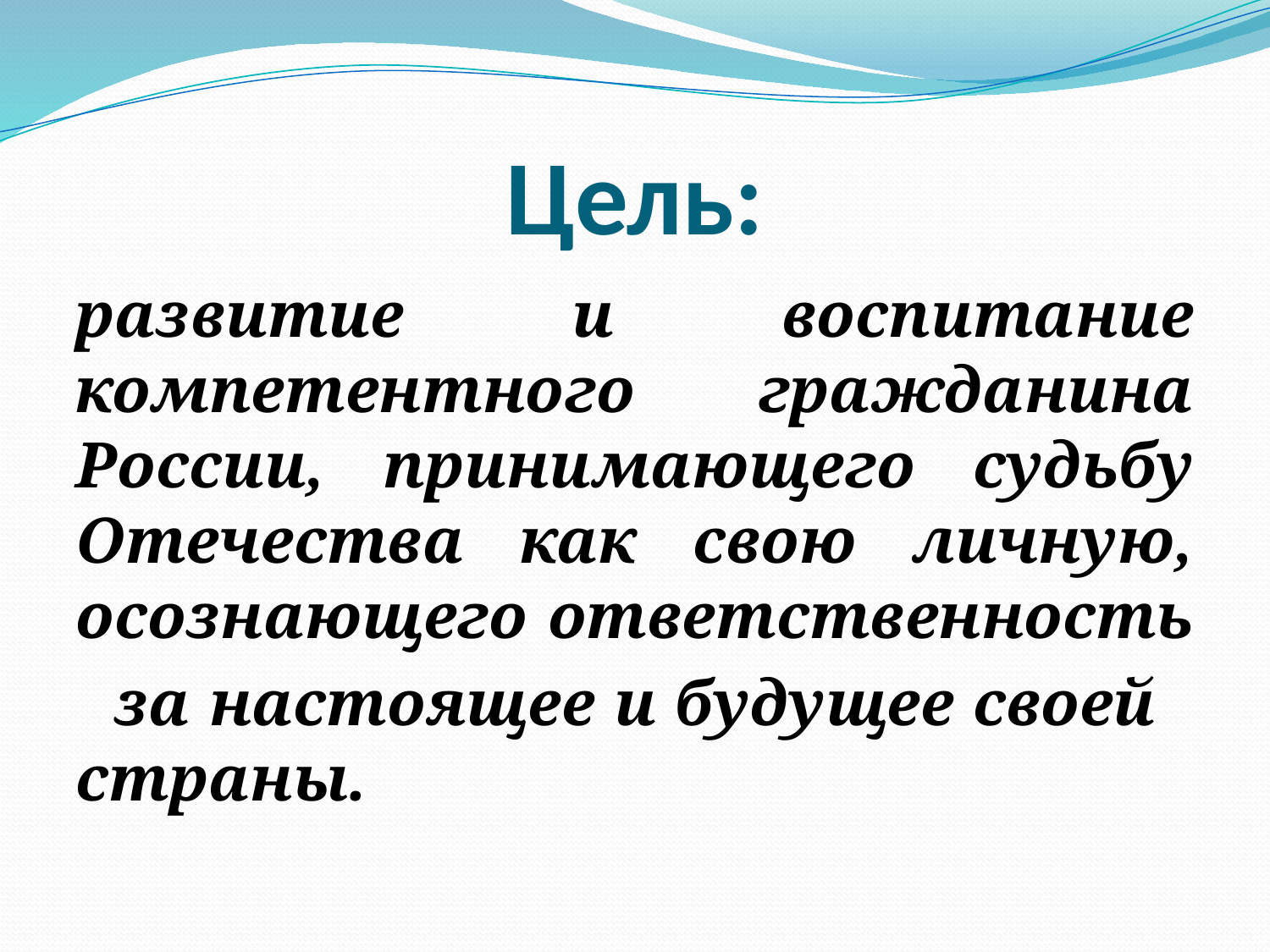

# Цель:
развитие и воспитание компетентного гражданина России, принимающего судьбу Отечества как свою личную, осознающего ответственность
  за настоящее и будущее своей   страны.